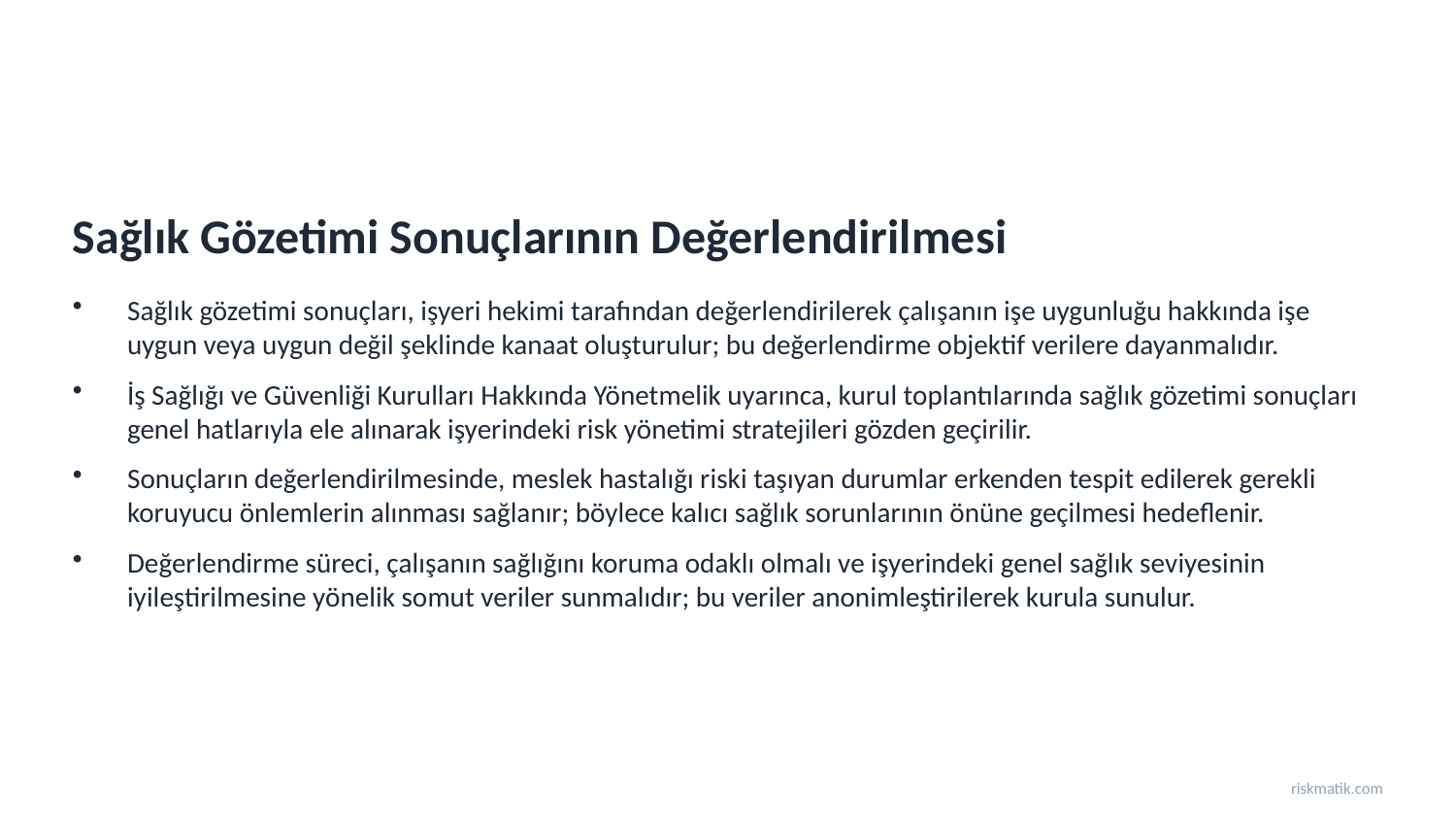

Sağlık Gözetimi Sonuçlarının Değerlendirilmesi
Sağlık gözetimi sonuçları, işyeri hekimi tarafından değerlendirilerek çalışanın işe uygunluğu hakkında işe uygun veya uygun değil şeklinde kanaat oluşturulur; bu değerlendirme objektif verilere dayanmalıdır.
İş Sağlığı ve Güvenliği Kurulları Hakkında Yönetmelik uyarınca, kurul toplantılarında sağlık gözetimi sonuçları genel hatlarıyla ele alınarak işyerindeki risk yönetimi stratejileri gözden geçirilir.
Sonuçların değerlendirilmesinde, meslek hastalığı riski taşıyan durumlar erkenden tespit edilerek gerekli koruyucu önlemlerin alınması sağlanır; böylece kalıcı sağlık sorunlarının önüne geçilmesi hedeflenir.
Değerlendirme süreci, çalışanın sağlığını koruma odaklı olmalı ve işyerindeki genel sağlık seviyesinin iyileştirilmesine yönelik somut veriler sunmalıdır; bu veriler anonimleştirilerek kurula sunulur.
riskmatik.com